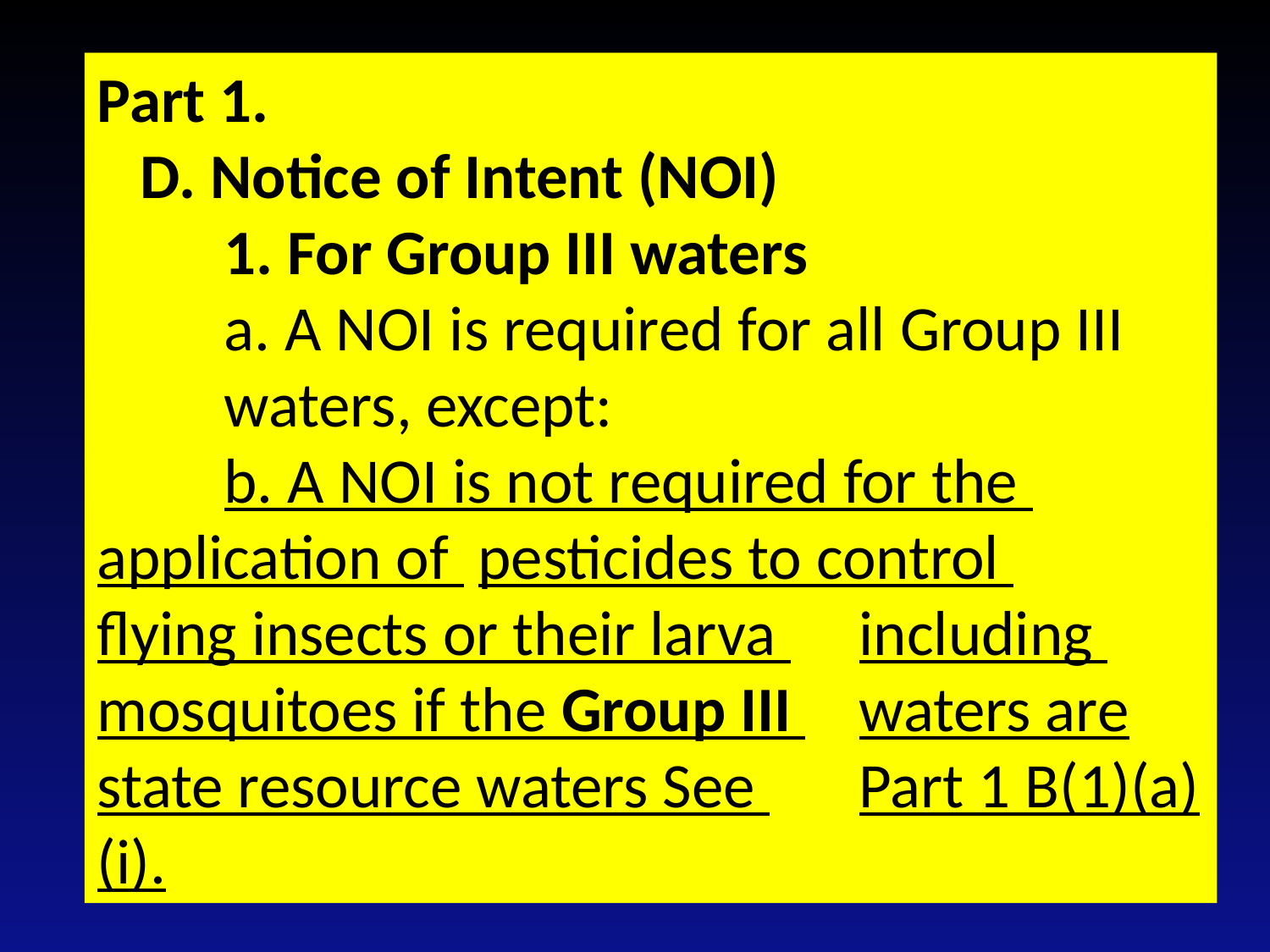

Part 1.
   D. Notice of Intent (NOI)
	1. For Group III waters
	a. A NOI is required for all Group III 	waters, except:
	b. A NOI is not required for the 	application of 	pesticides to control 	flying insects or their larva 	including 	mosquitoes if the Group III 	waters are state resource waters See 	Part 1 B(1)(a)(i).